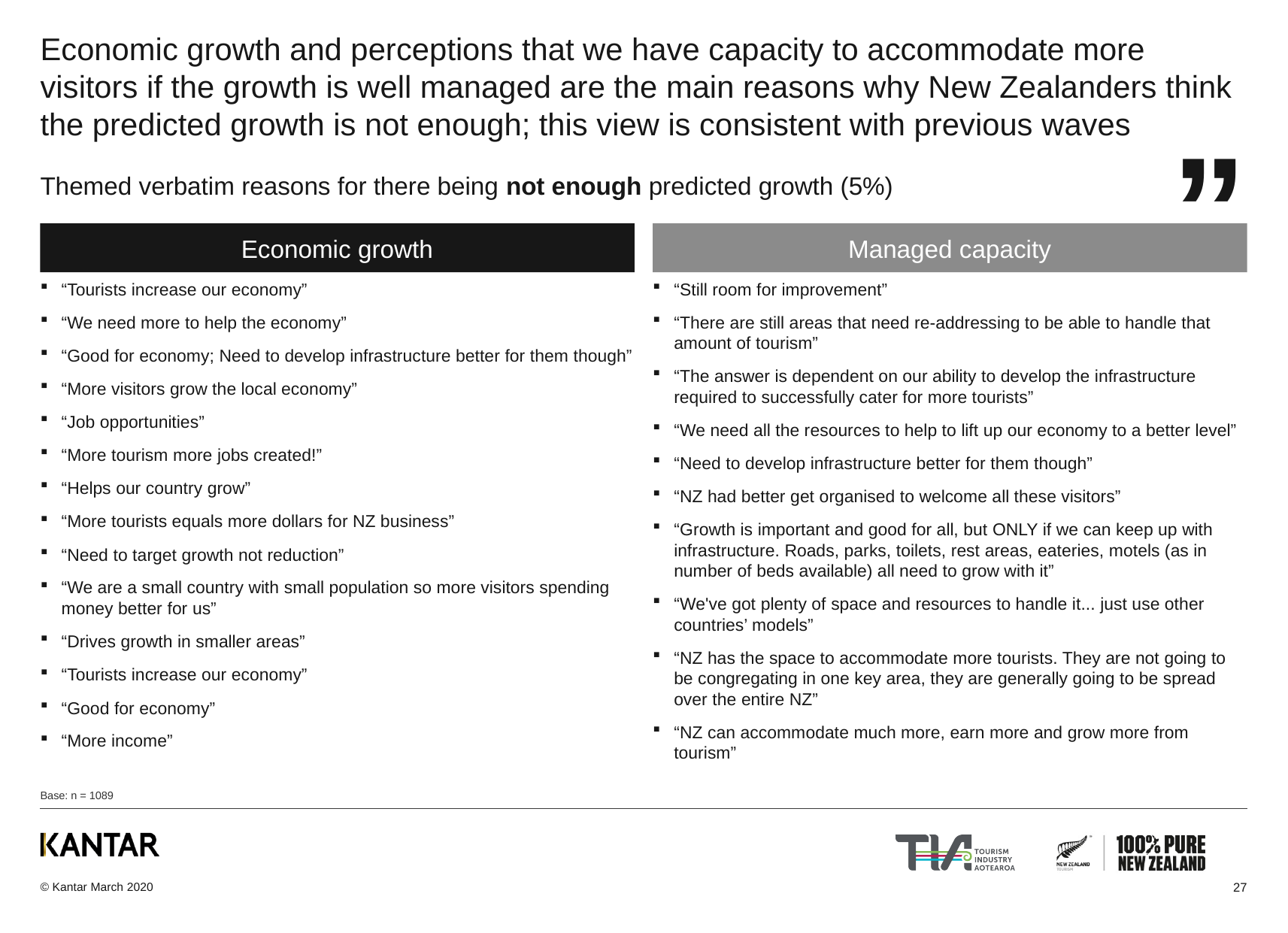

# Economic growth and perceptions that we have capacity to accommodate more visitors if the growth is well managed are the main reasons why New Zealanders think the predicted growth is not enough; this view is consistent with previous waves
”
Themed verbatim reasons for there being not enough predicted growth (5%)

Economic growth
Managed capacity
“Still room for improvement”
“There are still areas that need re-addressing to be able to handle that amount of tourism”
“The answer is dependent on our ability to develop the infrastructure required to successfully cater for more tourists”
“We need all the resources to help to lift up our economy to a better level”
“Need to develop infrastructure better for them though”
“NZ had better get organised to welcome all these visitors”
“Growth is important and good for all, but ONLY if we can keep up with infrastructure. Roads, parks, toilets, rest areas, eateries, motels (as in number of beds available) all need to grow with it”
“We've got plenty of space and resources to handle it... just use other countries’ models”
“NZ has the space to accommodate more tourists. They are not going to be congregating in one key area, they are generally going to be spread over the entire NZ”
“NZ can accommodate much more, earn more and grow more from tourism”

“Tourists increase our economy”
“We need more to help the economy”
“Good for economy; Need to develop infrastructure better for them though”
“More visitors grow the local economy”
“Job opportunities”
“More tourism more jobs created!”
“Helps our country grow”
“More tourists equals more dollars for NZ business”
“Need to target growth not reduction”
“We are a small country with small population so more visitors spending money better for us”
“Drives growth in smaller areas”
“Tourists increase our economy”
“Good for economy”
“More income”
Base: n = 1089
27